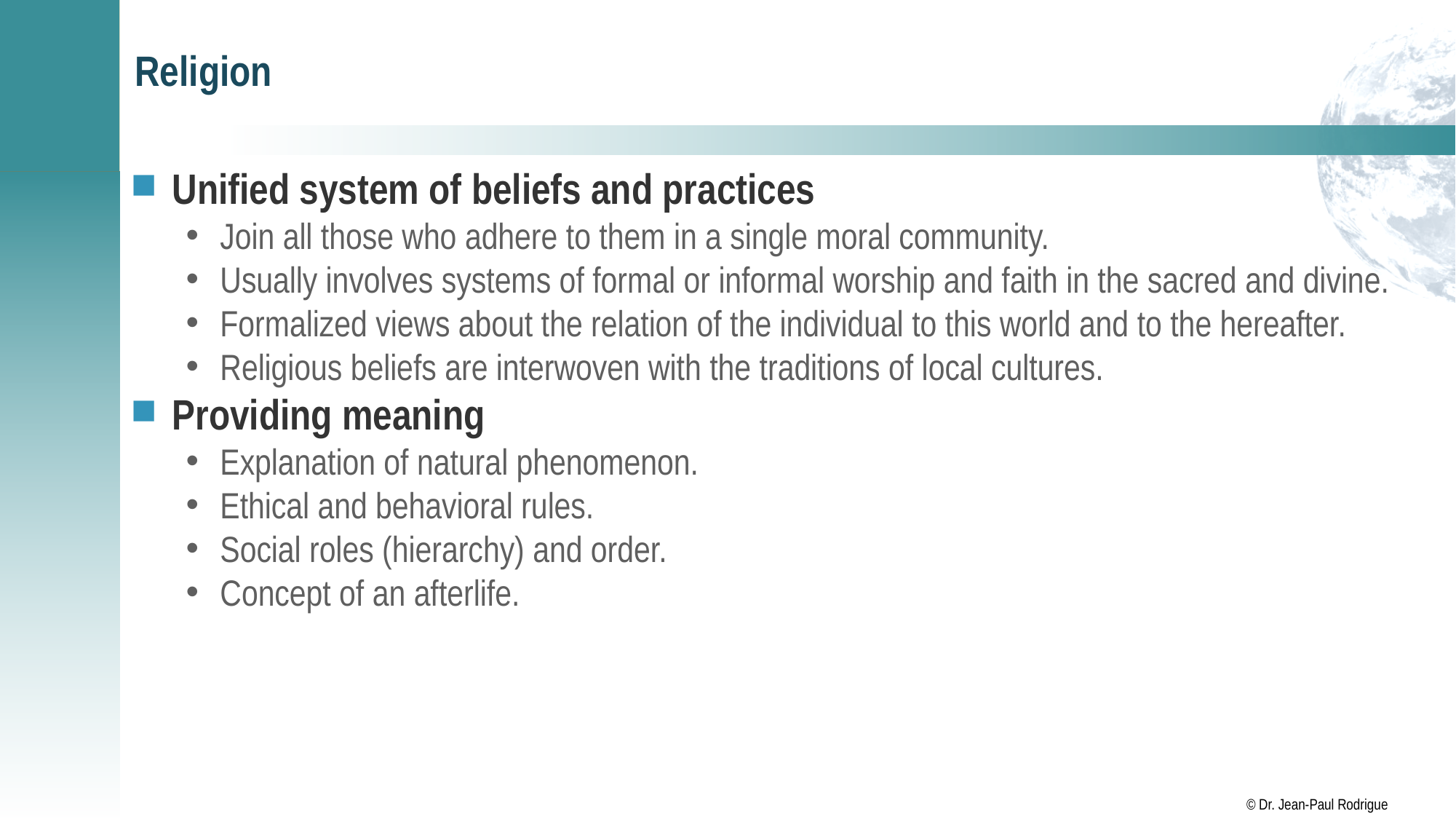

# Religion
Unified system of beliefs and practices
Join all those who adhere to them in a single moral community.
Usually involves systems of formal or informal worship and faith in the sacred and divine.
Formalized views about the relation of the individual to this world and to the hereafter.
Religious beliefs are interwoven with the traditions of local cultures.
Providing meaning
Explanation of natural phenomenon.
Ethical and behavioral rules.
Social roles (hierarchy) and order.
Concept of an afterlife.